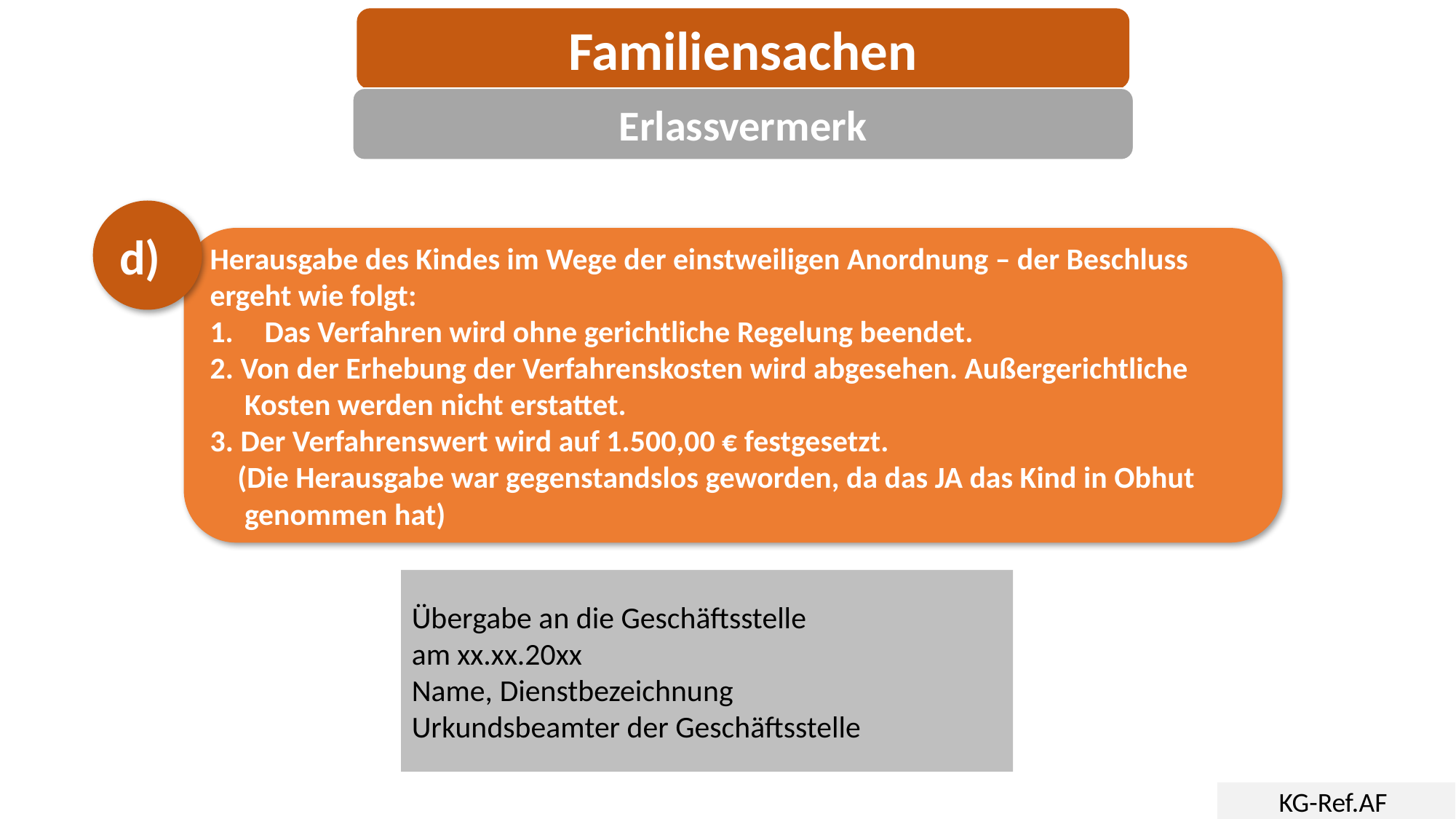

Familiensachen

Erlassvermerk

d)
Herausgabe des Kindes im Wege der einstweiligen Anordnung – der Beschluss ergeht wie folgt:
Das Verfahren wird ohne gerichtliche Regelung beendet.
2. Von der Erhebung der Verfahrenskosten wird abgesehen. Außergerichtliche
     Kosten werden nicht erstattet.
3. Der Verfahrenswert wird auf 1.500,00 € festgesetzt.
    (Die Herausgabe war gegenstandslos geworden, da das JA das Kind in Obhut
     genommen hat)
Übergabe an die Geschäftsstelle
am xx.xx.20xx
Name, Dienstbezeichnung
Urkundsbeamter der Geschäftsstelle
KG-Ref.AF